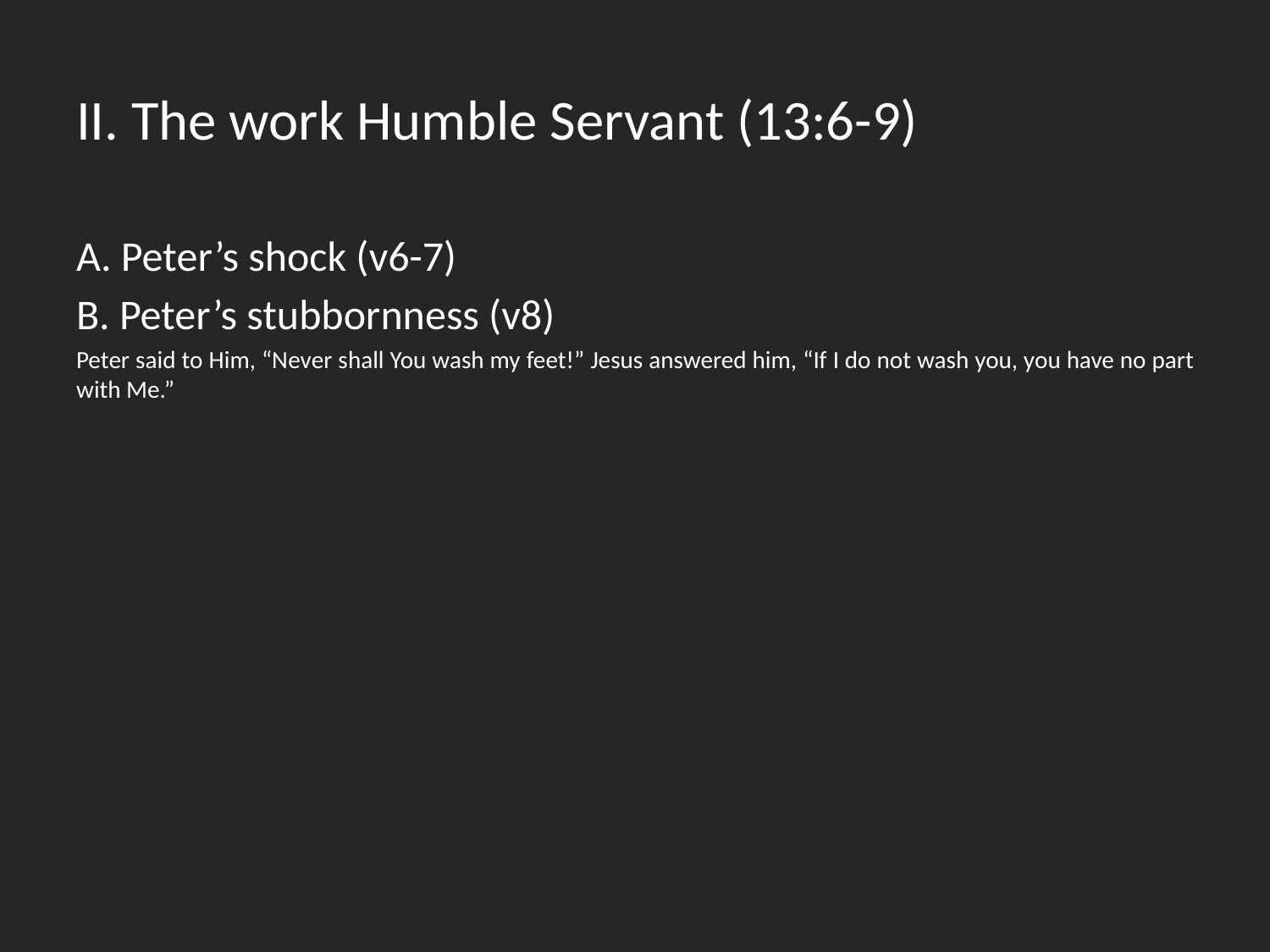

# II. The work Humble Servant (13:6-9)
A. Peter’s shock (v6-7)
B. Peter’s stubbornness (v8)
Peter said to Him, “Never shall You wash my feet!” Jesus answered him, “If I do not wash you, you have no part with Me.”